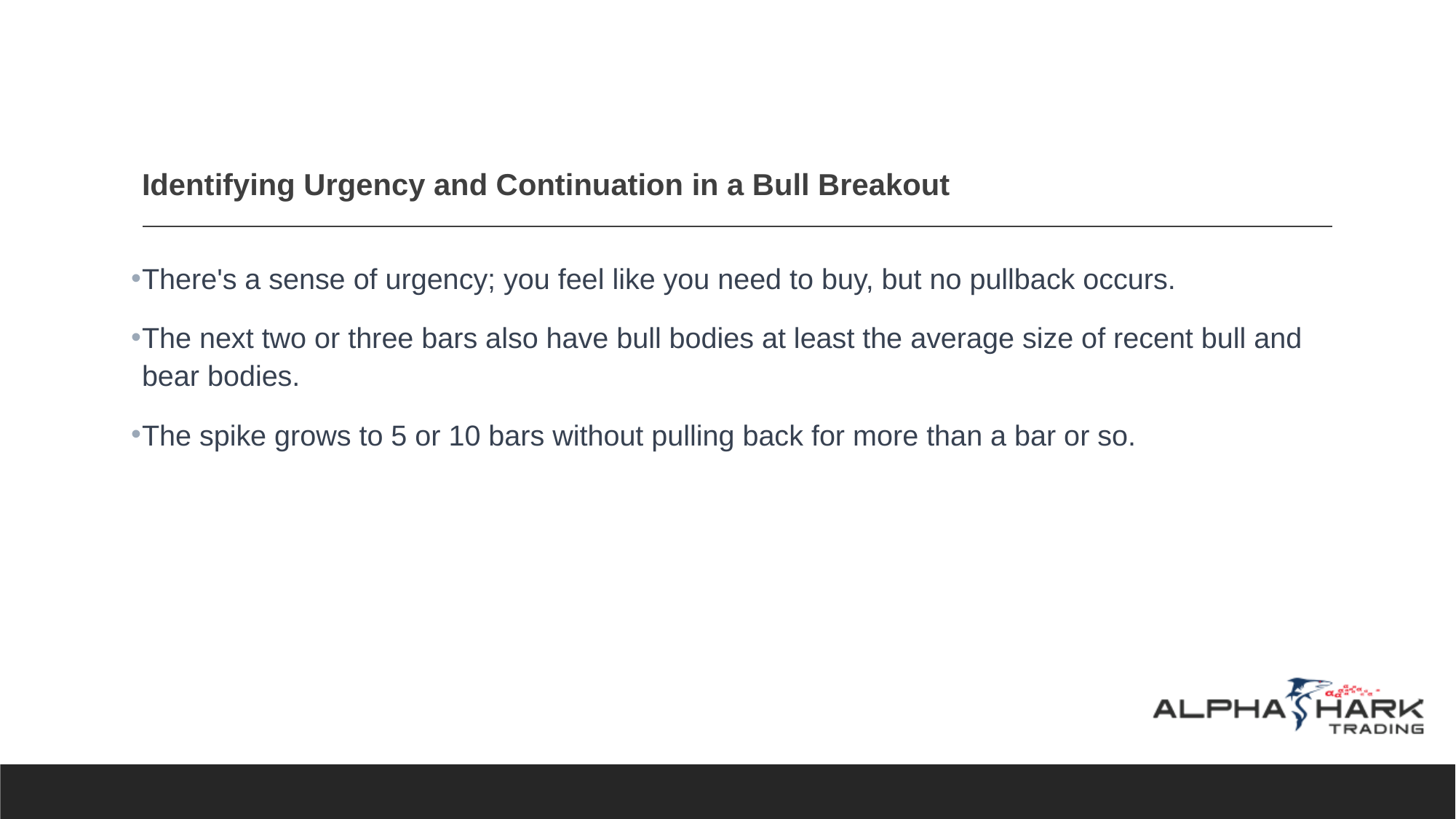

# Identifying Urgency and Continuation in a Bull Breakout
There's a sense of urgency; you feel like you need to buy, but no pullback occurs.
The next two or three bars also have bull bodies at least the average size of recent bull and bear bodies.
The spike grows to 5 or 10 bars without pulling back for more than a bar or so.